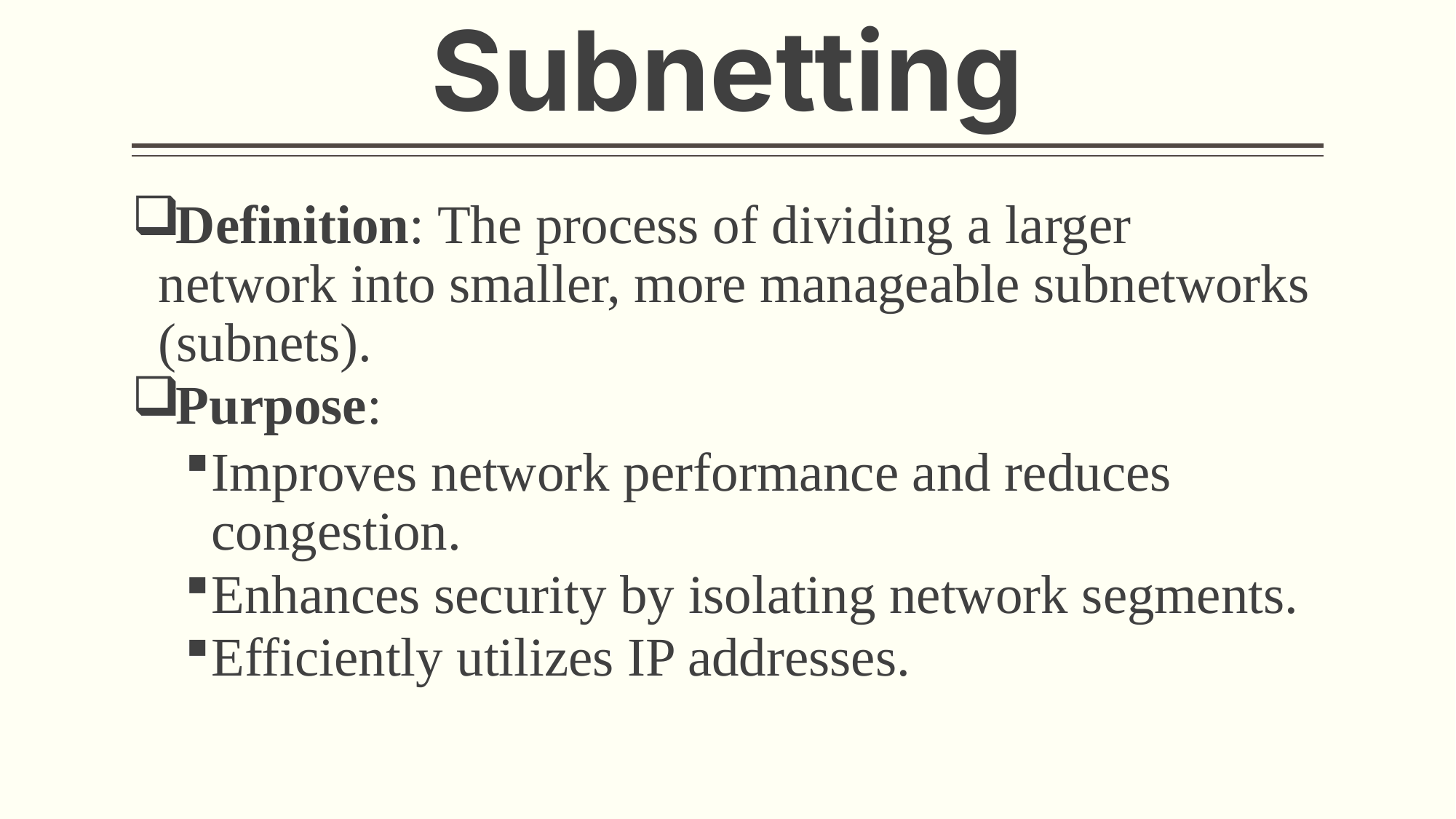

# Subnetting
Definition: The process of dividing a larger network into smaller, more manageable subnetworks (subnets).
Purpose:
Improves network performance and reduces congestion.
Enhances security by isolating network segments.
Efficiently utilizes IP addresses.